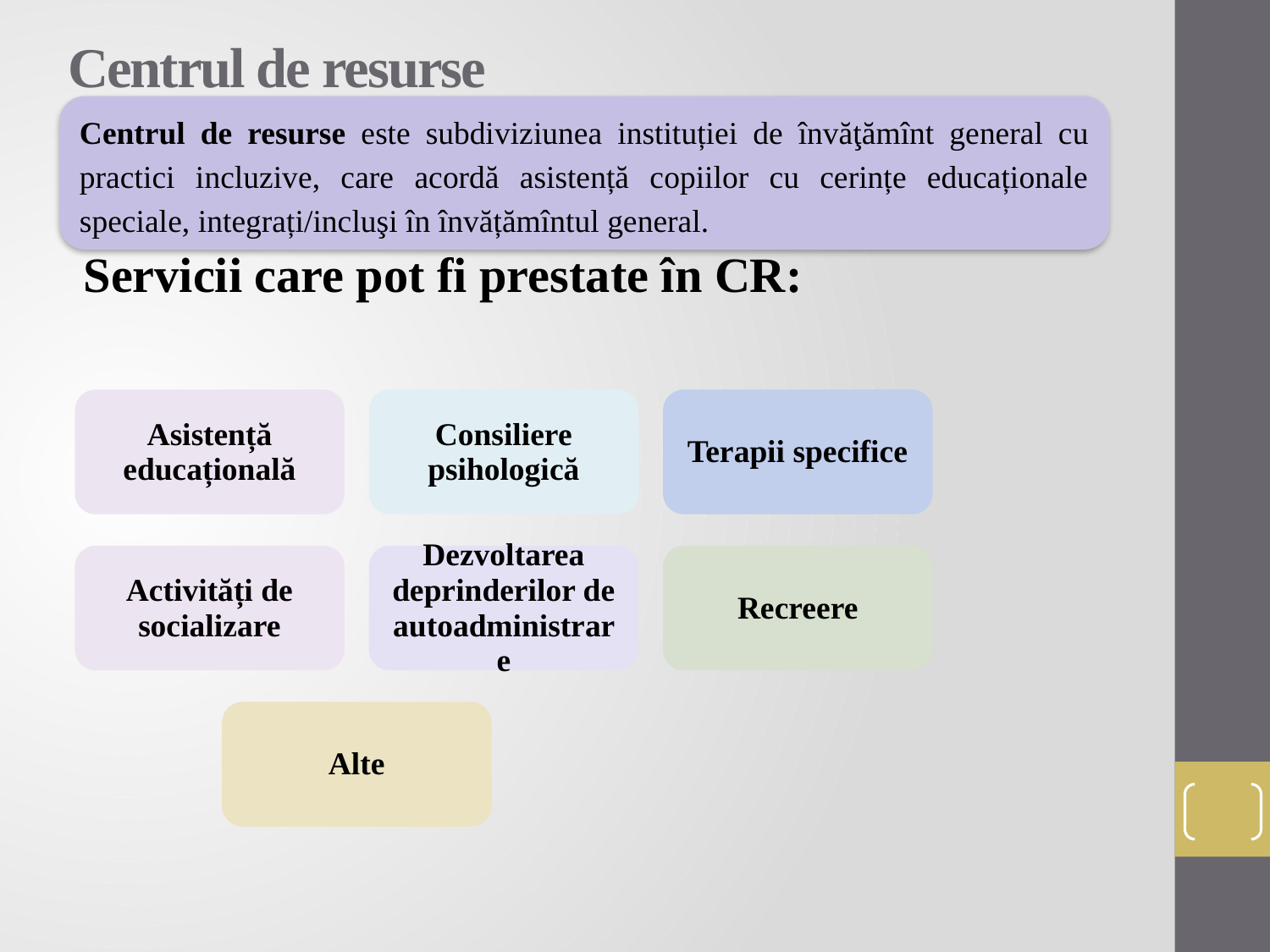

# Centrul de resurse
Centrul de resurse este subdiviziunea instituției de învăţămînt general cu practici incluzive, care acordă asistență copiilor cu cerințe educaționale speciale, integrați/incluşi în învățămîntul general.

Servicii care pot fi prestate în CR:

Dezvoltarea deprinderilor de autoadministrare
Recreere
Alte
Activități de socializare
Terapii specifice
Consiliere psihologică
Asistență educațională